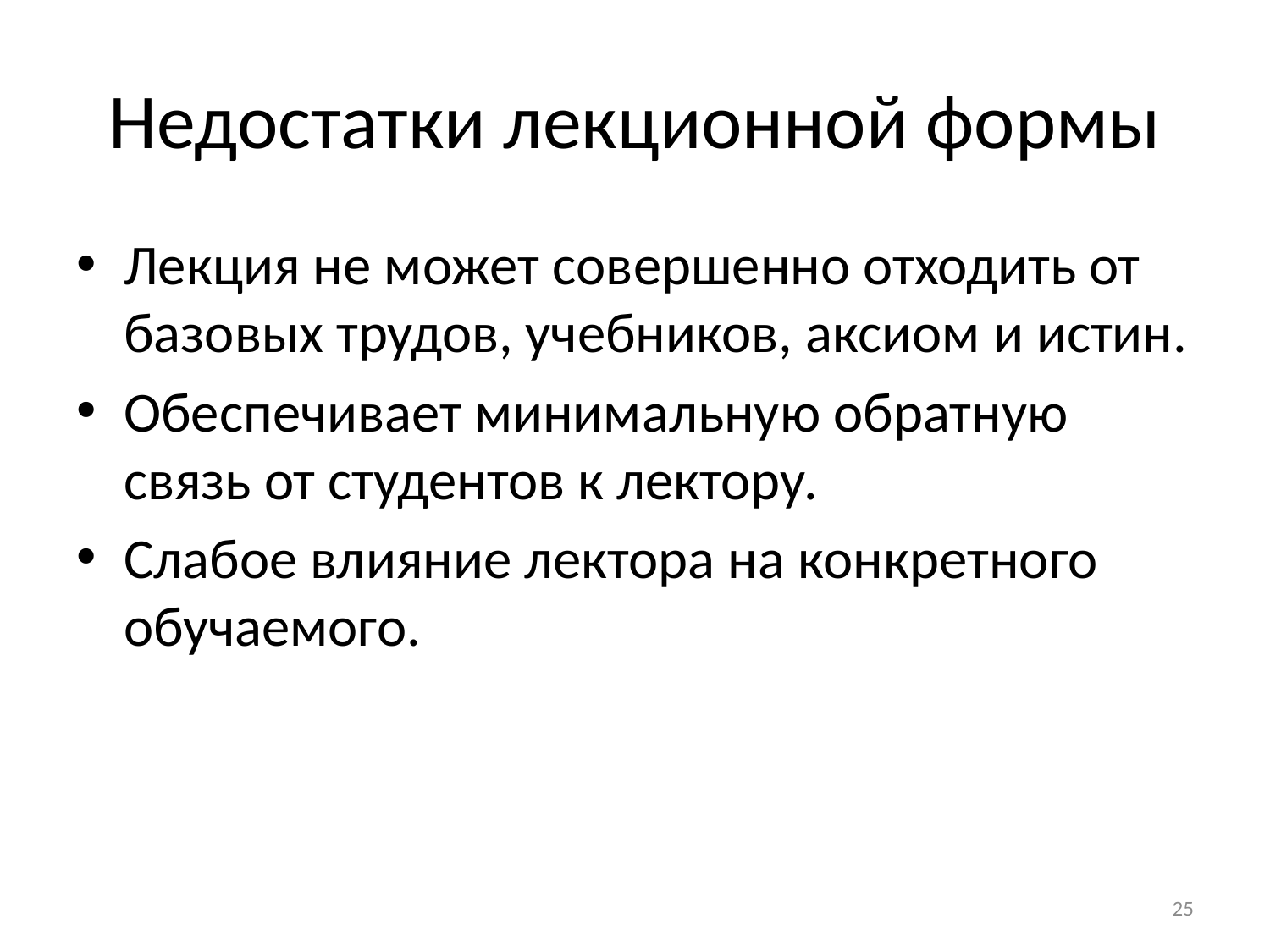

# Недостатки лекционной формы
Лекция не может совершенно отходить от базовых трудов, учебников, аксиом и истин.
Обеспечивает минимальную обратную связь от студентов к лектору.
Слабое влияние лектора на конкретного обучаемого.

25